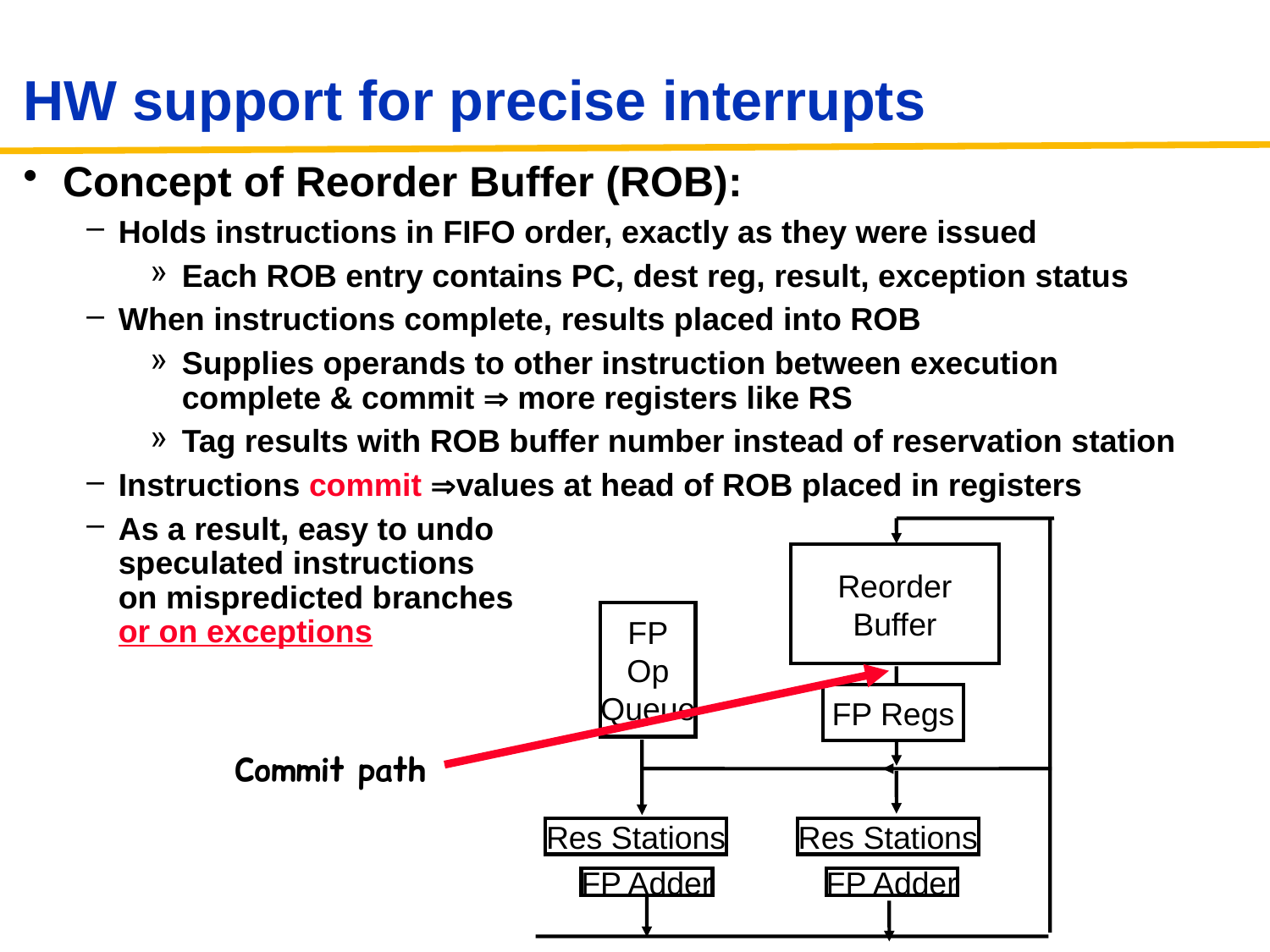

# HW support for precise interrupts
Concept of Reorder Buffer (ROB):
Holds instructions in FIFO order, exactly as they were issued
Each ROB entry contains PC, dest reg, result, exception status
When instructions complete, results placed into ROB
Supplies operands to other instruction between execution
complete & commit ⇒ more registers like RS
Tag results with ROB buffer number instead of reservation station
Instructions commit ⇒values at head of ROB placed in registers
As a result, easy to undo
speculated instructions
on mispredicted branches
or on exceptions

Reorder
Buffer
FP
Op
Queue

FP Regs

Res Stations
Res Stations
FP Adder
FP Adder

Commit path